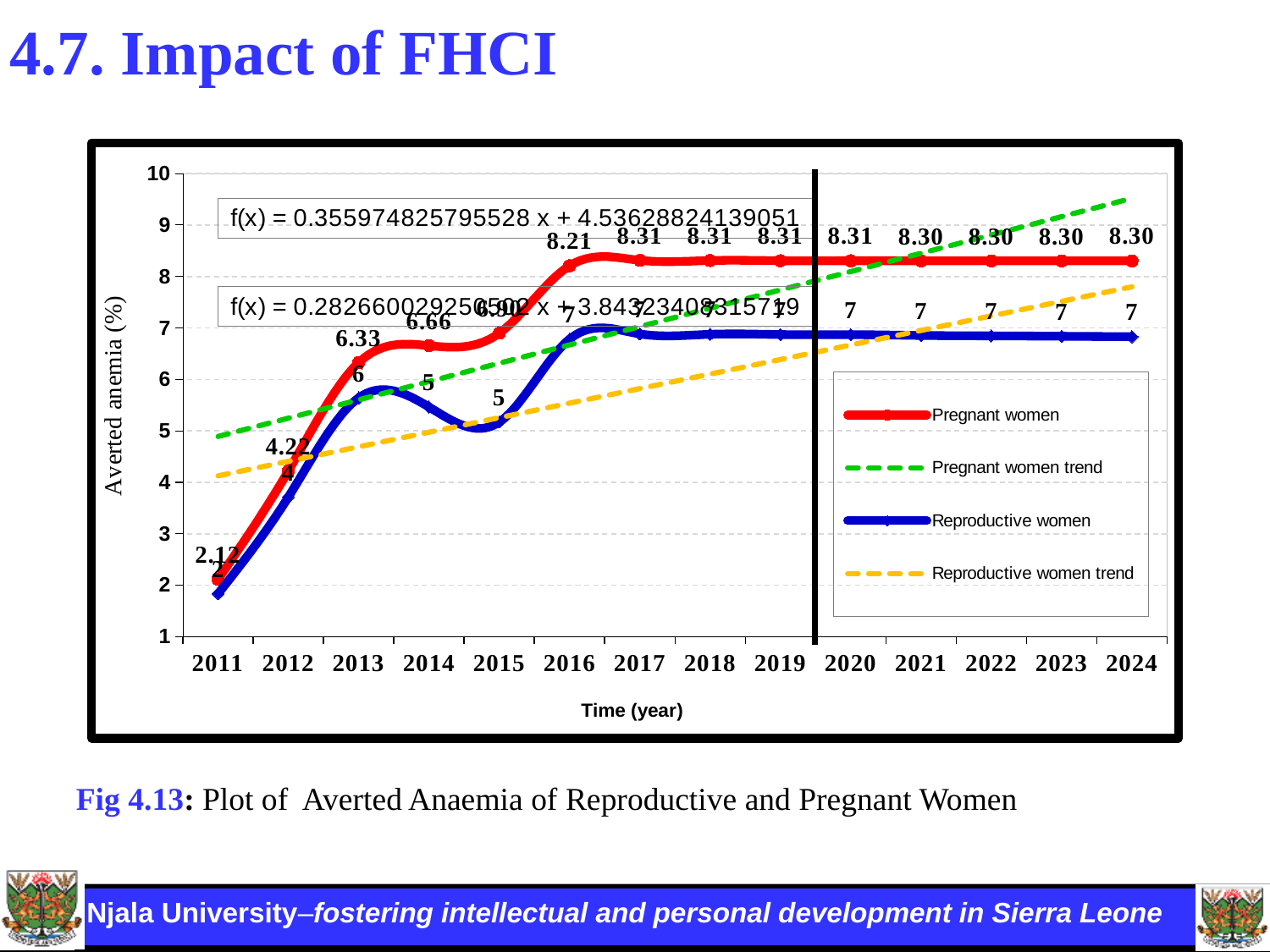

# 4.7. Impact of FHCI

### Chart

| Category |  |  |
|---|---|---|
| 2011 | 2.1178859823025964 | 1.8366077102308833 |
| 2012 | 4.222934794892078 | 3.7155898904045963 |
| 2013 | 6.327870510144383 | 5.641404555843621 |
| 2014 | 6.656354730600671 | 5.464251756804351 |
| 2015 | 6.898757914708672 | 5.170700906654773 |
| 2016 | 8.208084853552803 | 6.782272008799992 |
| 2017 | 8.314241371665066 | 6.884039207988043 |
| 2018 | 8.309992722140132 | 6.877403671296264 |
| 2019 | 8.306386714463384 | 6.872391106559437 |
| 2020 | 8.305836592880711 | 6.870051389841378 |
| 2021 | 8.304322599361765 | 6.854328319389658 |
| 2022 | 8.303601092027908 | 6.846296378460492 |
| 2023 | 8.304321555990333 | 6.838748754863372 |
| 2024 | 8.304800653267051 | 6.830494578366516 |
Fig 4.13: Plot of  Averted Anaemia of Reproductive and Pregnant Women